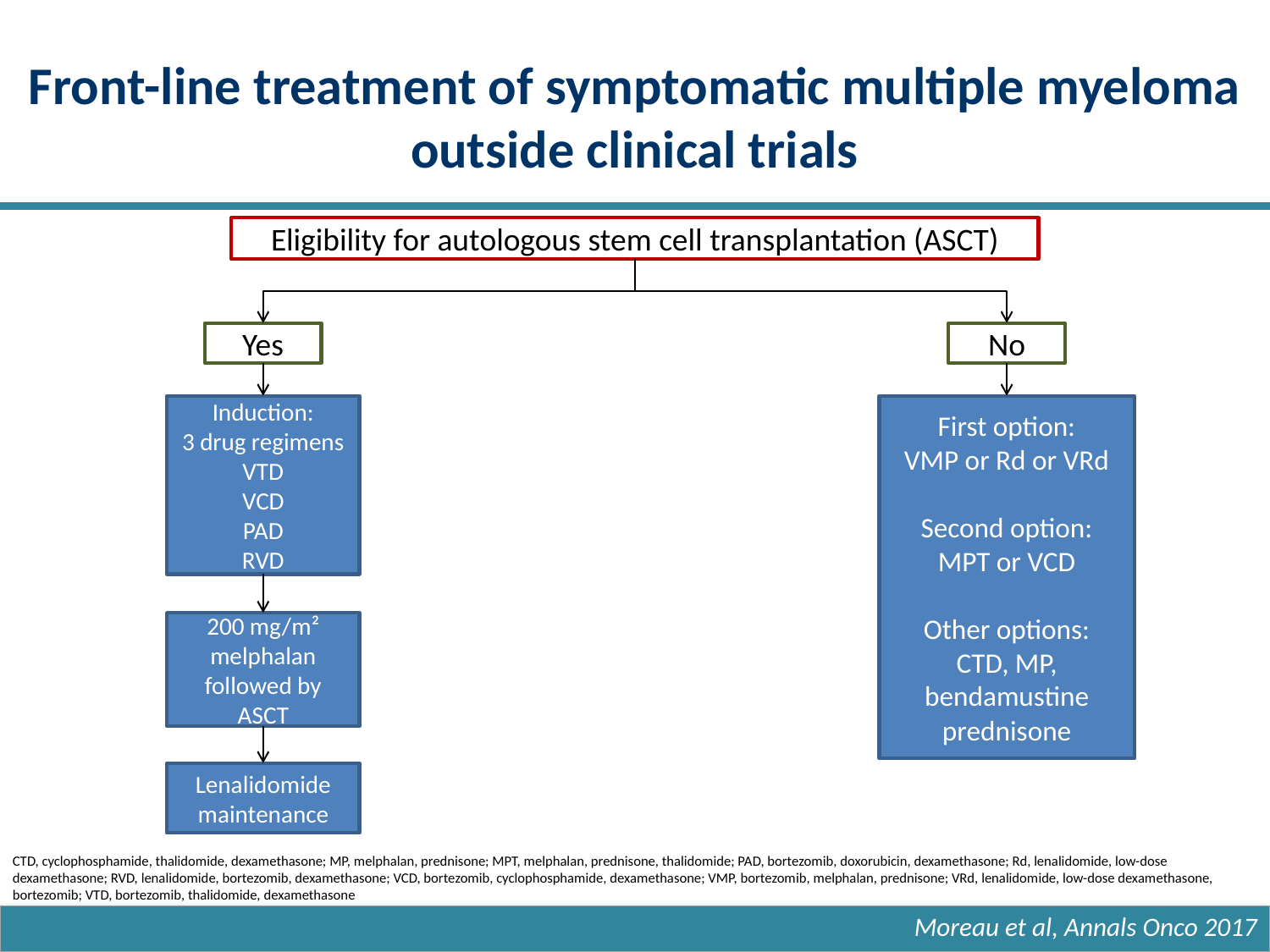

# Front-line treatment of symptomatic multiple myeloma outside clinical trials
Eligibility for autologous stem cell transplantation (ASCT)
Yes
No
Induction:
3 drug regimens
VTD
VCD
PAD
RVD
First option:
VMP or Rd or VRd

Second option:
MPT or VCD

Other options:
CTD, MP, bendamustine
prednisone
200 mg/m² melphalan followed by ASCT
Lenalidomide maintenance
CTD, cyclophosphamide, thalidomide, dexamethasone; MP, melphalan, prednisone; MPT, melphalan, prednisone, thalidomide; PAD, bortezomib, doxorubicin, dexamethasone; Rd, lenalidomide, low-dose dexamethasone; RVD, lenalidomide, bortezomib, dexamethasone; VCD, bortezomib, cyclophosphamide, dexamethasone; VMP, bortezomib, melphalan, prednisone; VRd, lenalidomide, low-dose dexamethasone, bortezomib; VTD, bortezomib, thalidomide, dexamethasone
Moreau et al, Annals Onco 2017